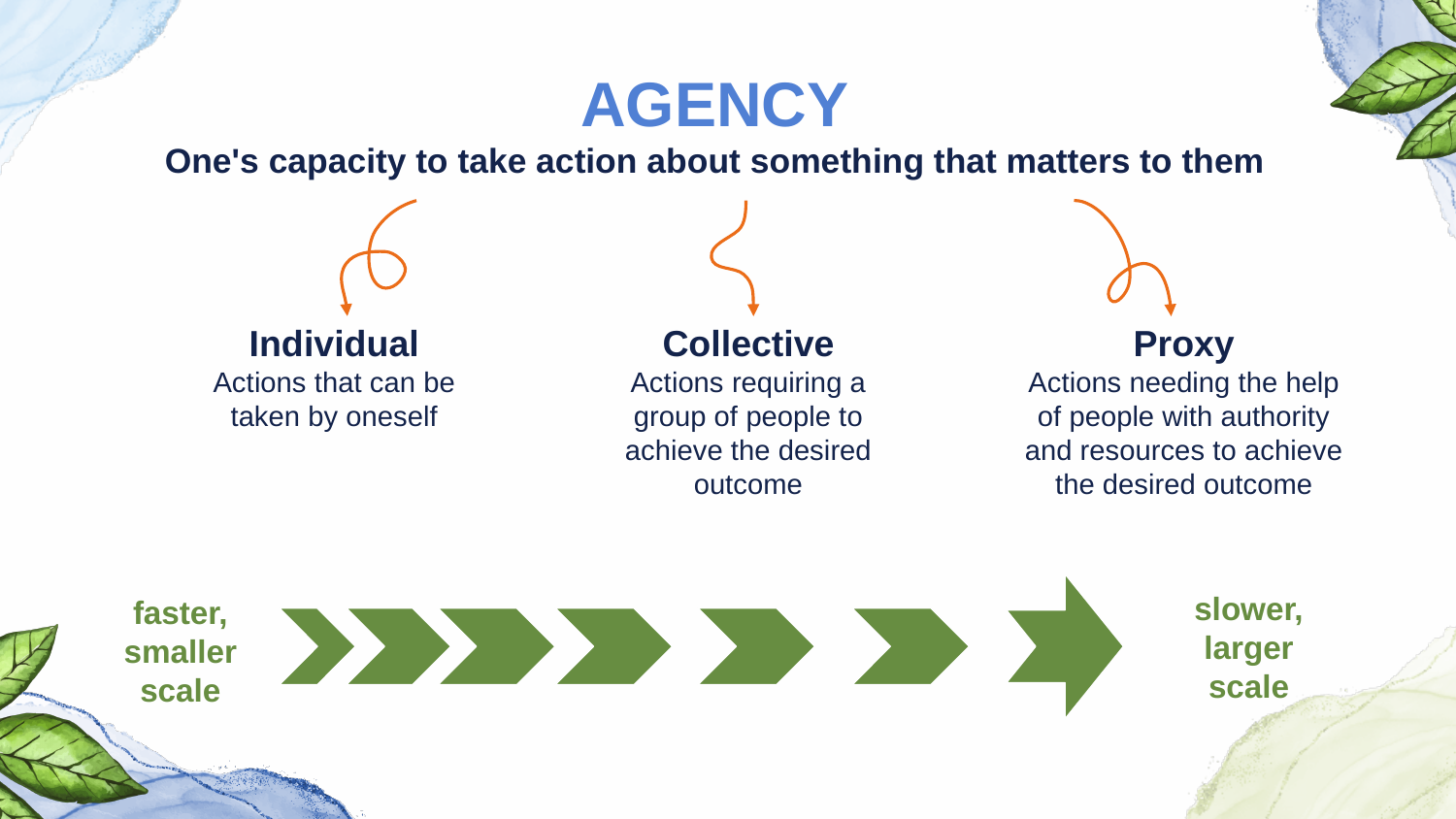

AGENCY
One's capacity to take action about something that matters to them

Individual
Actions that can be taken by oneself
Collective
Actions requiring a group of people to achieve the desired outcome
Proxy
Actions needing the help of people with authority and resources to achieve the desired outcome
slower, larger scale
faster, smaller scale